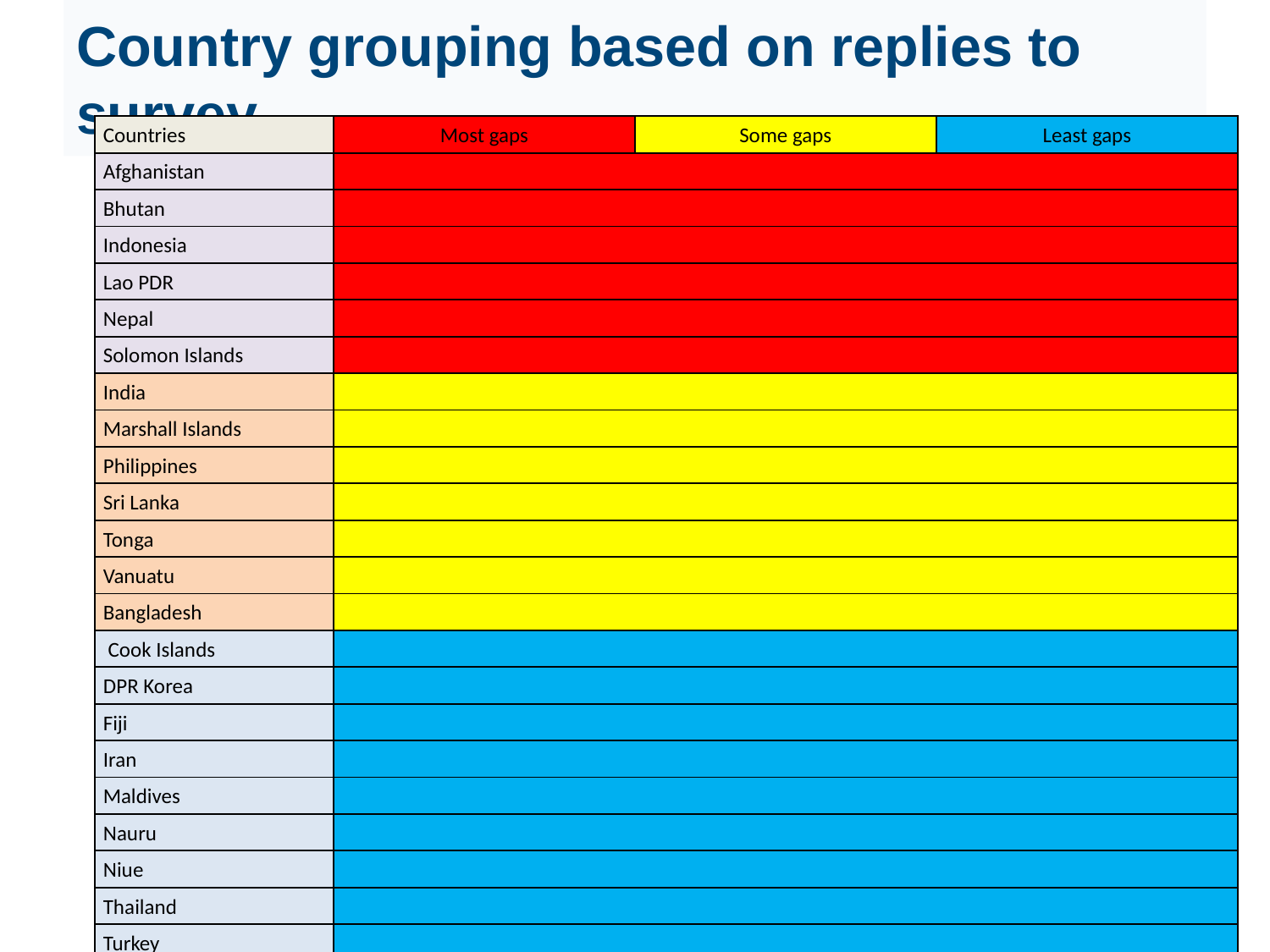

# Country grouping based on replies to survey
| Countries | Most gaps | Some gaps | Least gaps |
| --- | --- | --- | --- |
| Afghanistan |  |  |  |
| Bhutan |  |  |  |
| Indonesia |  |  |  |
| Lao PDR |  |  |  |
| Nepal |  |  |  |
| Solomon Islands |  |  |  |
| India |  |  |  |
| Marshall Islands |  |  |  |
| Philippines |  |  |  |
| Sri Lanka |  |  |  |
| Tonga |  |  |  |
| Vanuatu |  |  |  |
| Bangladesh |  |  |  |
| Cook Islands |  |  |  |
| DPR Korea |  |  |  |
| Fiji |  |  |  |
| Iran |  |  |  |
| Maldives |  |  |  |
| Nauru |  |  |  |
| Niue |  |  |  |
| Thailand |  |  |  |
| Turkey |  |  |  |